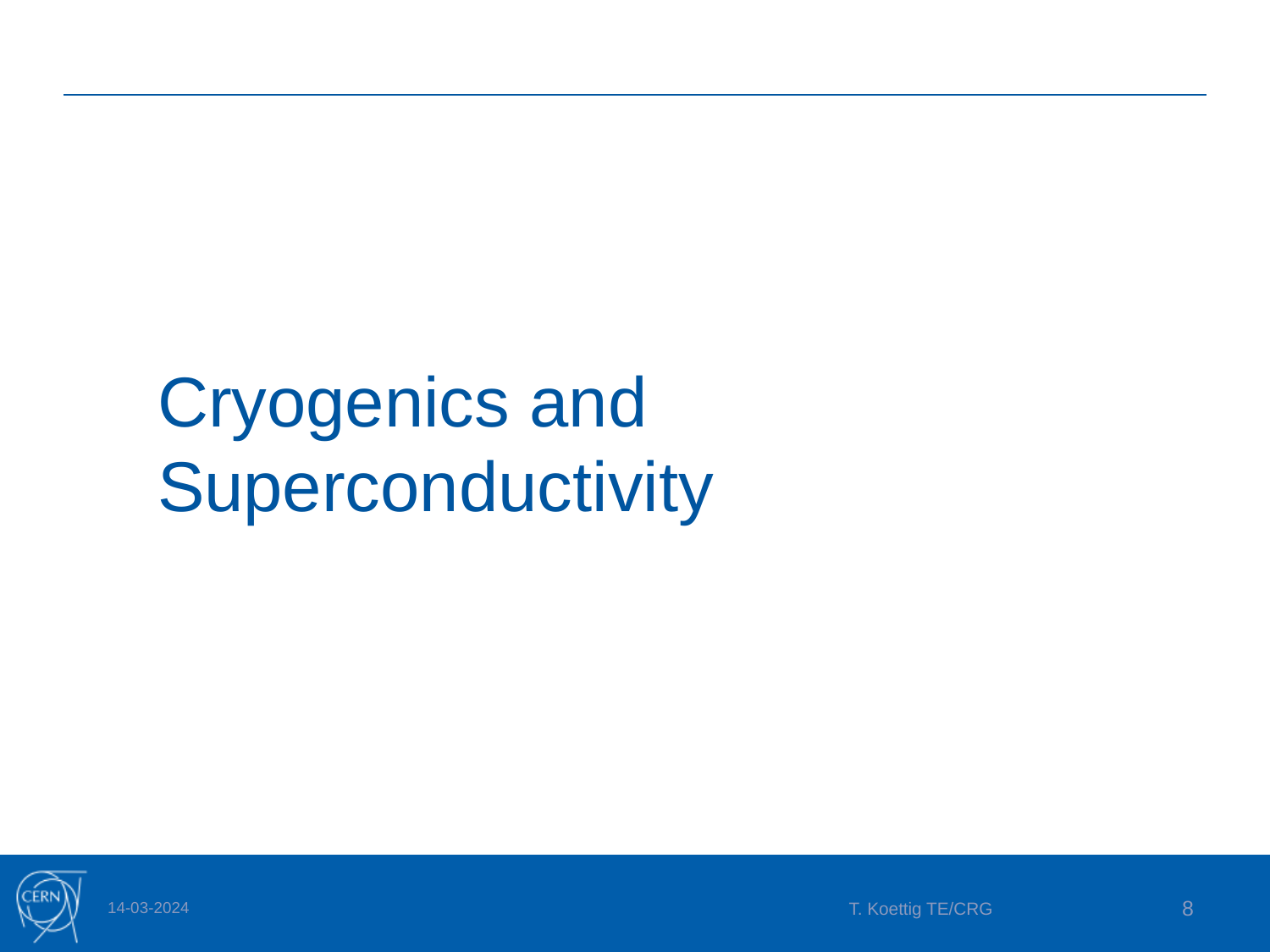

# Cryogenics and Superconductivity
14-03-2024
T. Koettig TE/CRG
8